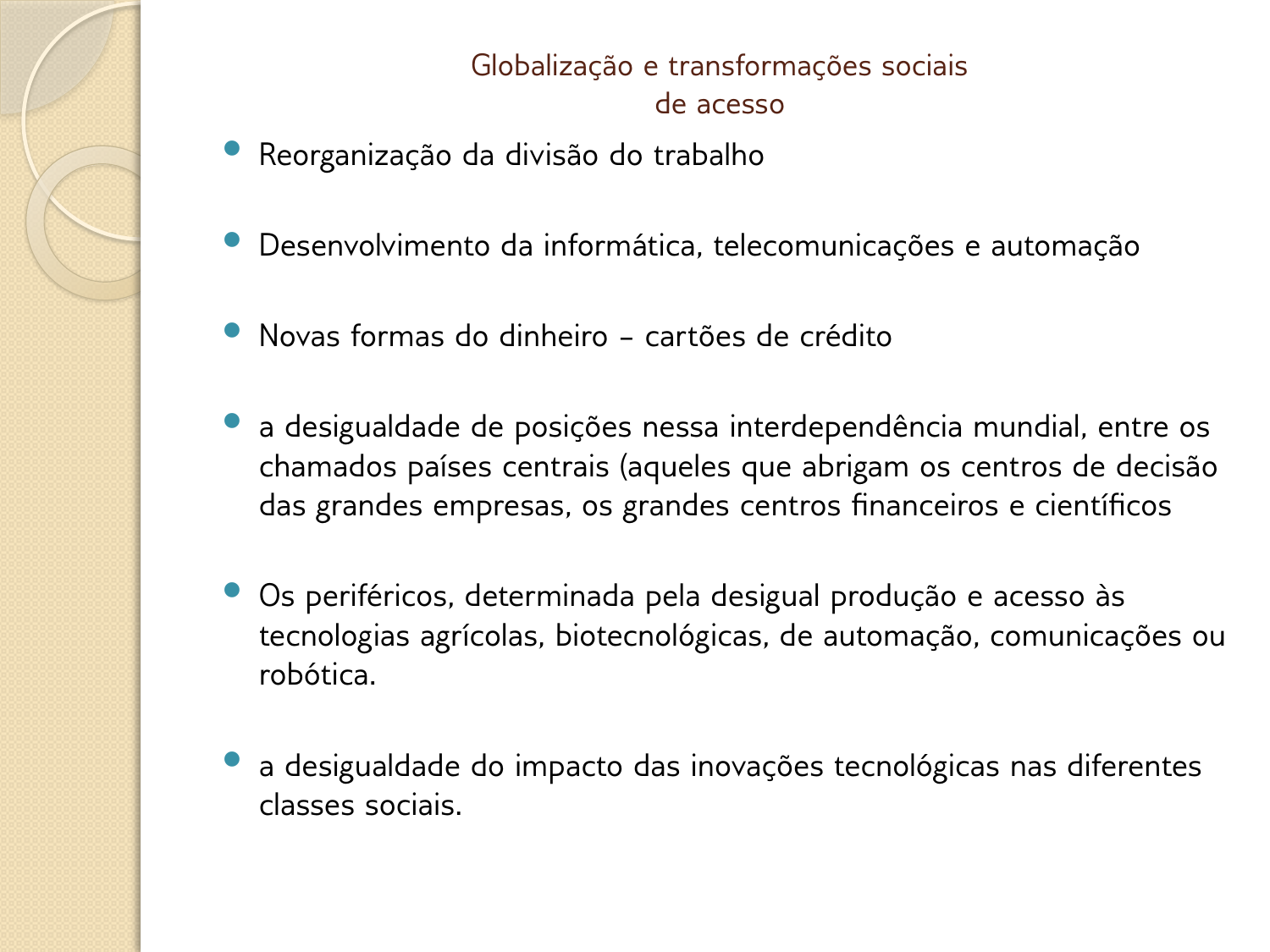

# Globalização e transformações sociais de acesso
Reorganização da divisão do trabalho

Desenvolvimento da informática, telecomunicações e automação

Novas formas do dinheiro – cartões de crédito

a desigualdade de posições nessa interdependência mundial, entre os chamados países centrais (aqueles que abrigam os centros de decisão das grandes empresas, os grandes centros financeiros e científicos

Os periféricos, determinada pela desigual produção e acesso às tecnologias agrícolas, biotecnológicas, de automação, comunicações ou robótica.

a desigualdade do impacto das inovações tecnológicas nas diferentes classes sociais.